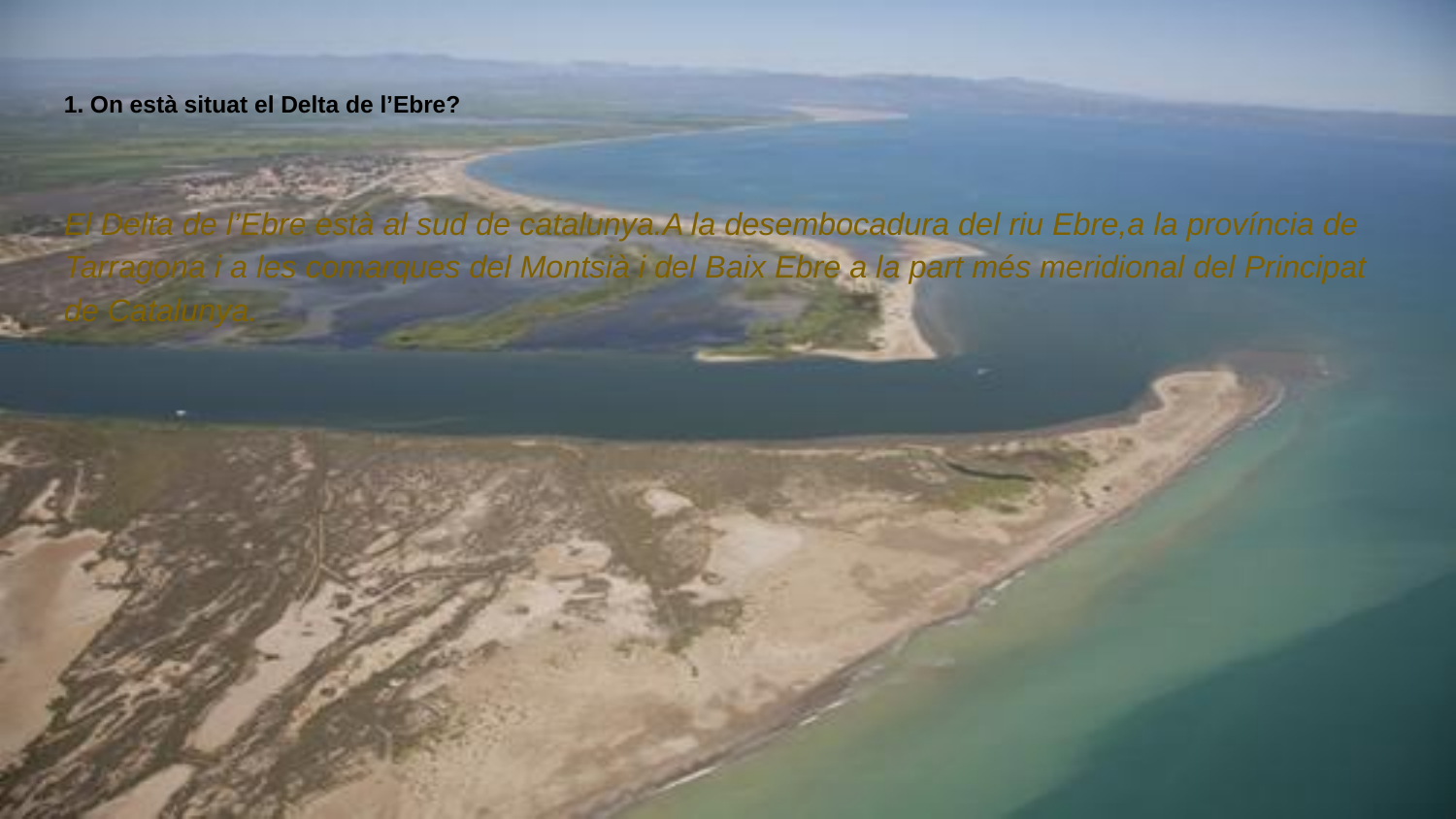

1. On està situat el Delta de l’Ebre?
El Delta de l’Ebre està al sud de catalunya.A la desembocadura del riu Ebre,a la província de Tarragona i a les comarques del Montsià i del Baix Ebre a la part més meridional del Principat de Catalunya.